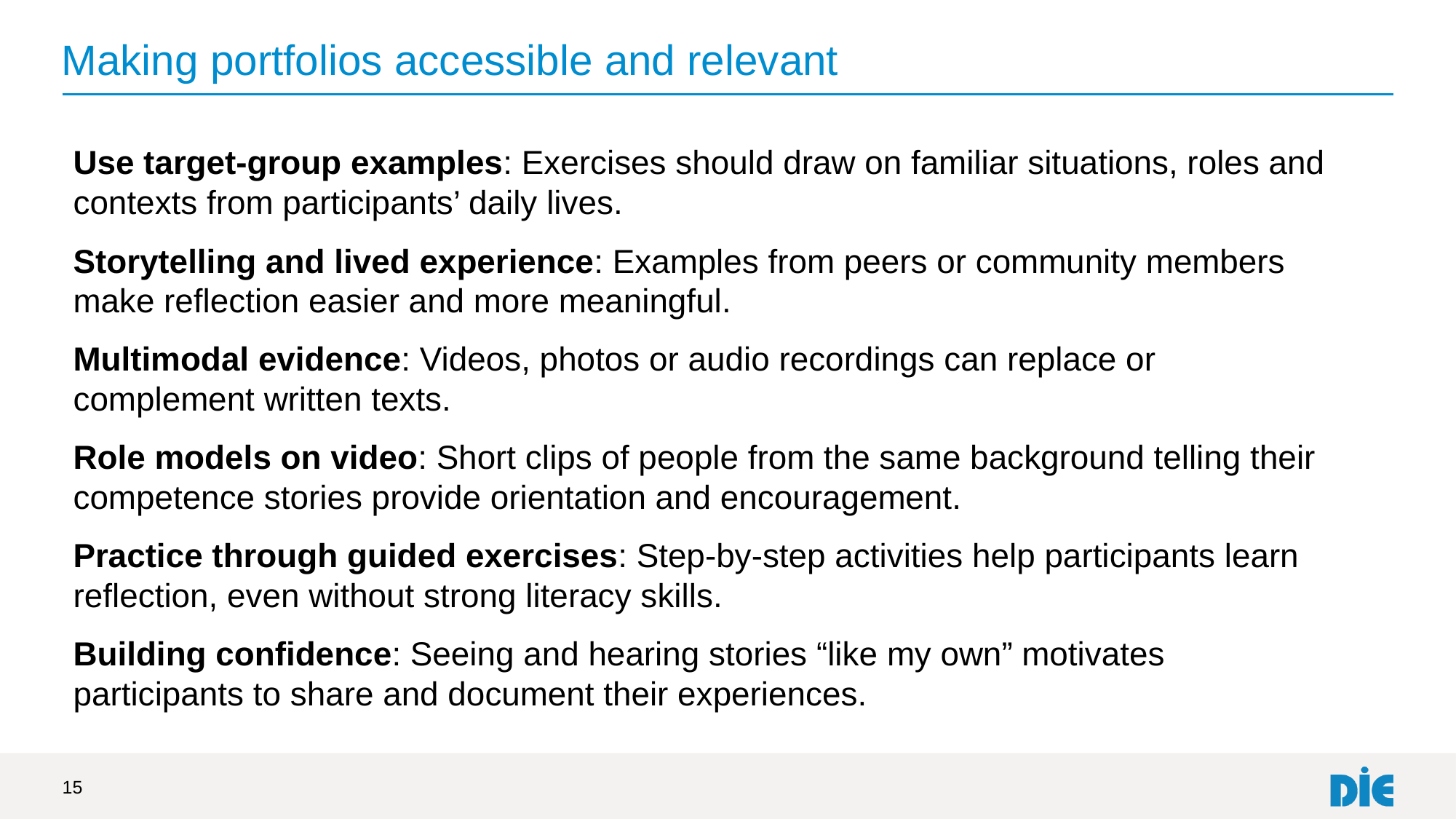

# Making portfolios accessible and relevant
Use target-group examples: Exercises should draw on familiar situations, roles and contexts from participants’ daily lives.
Storytelling and lived experience: Examples from peers or community members make reflection easier and more meaningful.
Multimodal evidence: Videos, photos or audio recordings can replace or complement written texts.
Role models on video: Short clips of people from the same background telling their competence stories provide orientation and encouragement.
Practice through guided exercises: Step-by-step activities help participants learn reflection, even without strong literacy skills.
Building confidence: Seeing and hearing stories “like my own” motivates participants to share and document their experiences.
15